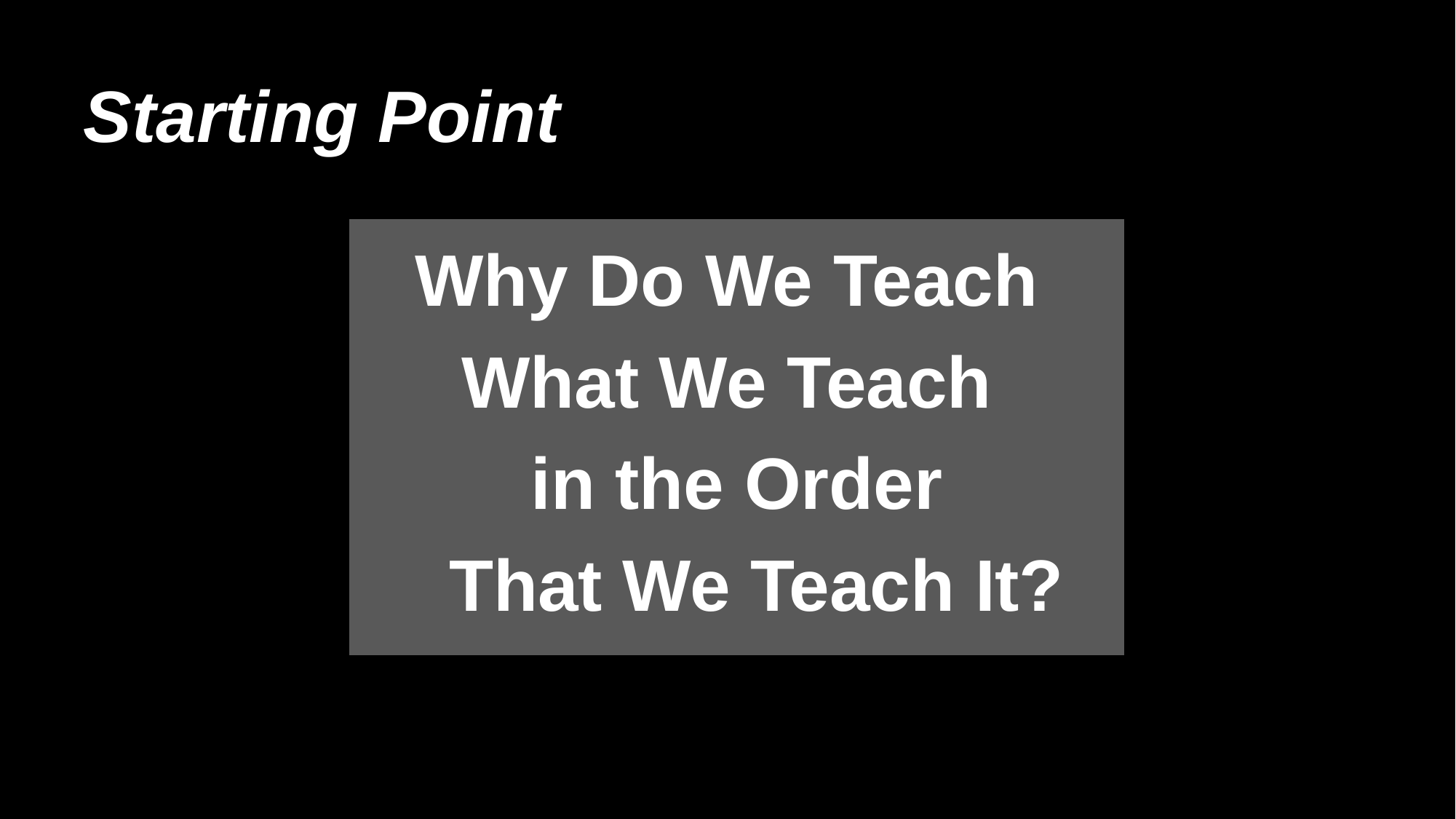

Starting Point

Why Do We Teach
What We Teach
in the Order
  That We Teach It?